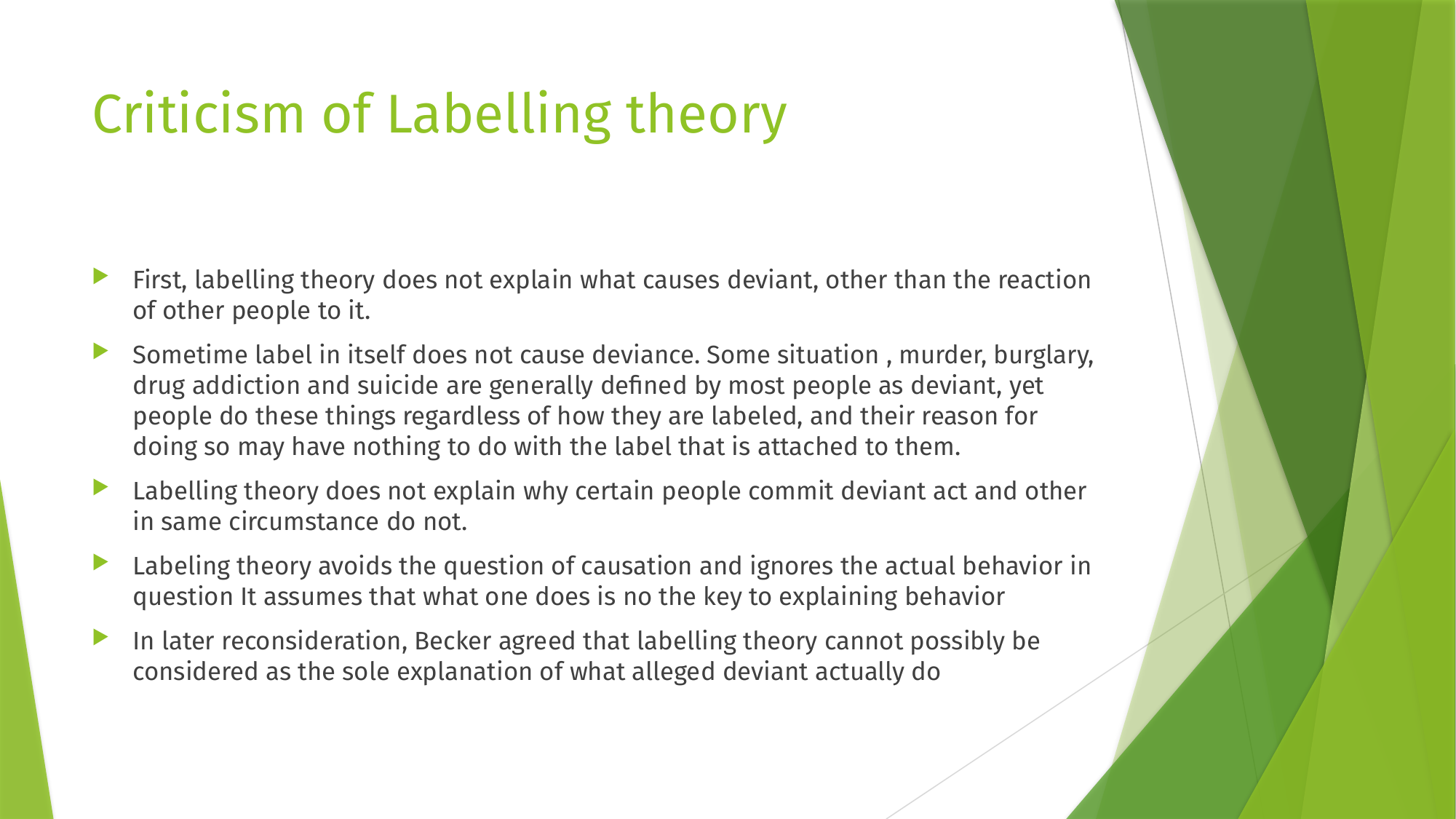

# Criticism of Labelling theory
First, labelling theory does not explain what causes deviant, other than the reaction of other people to it.
Sometime label in itself does not cause deviance. Some situation , murder, burglary, drug addiction and suicide are generally defined by most people as deviant, yet people do these things regardless of how they are labeled, and their reason for doing so may have nothing to do with the label that is attached to them.
Labelling theory does not explain why certain people commit deviant act and other in same circumstance do not.
Labeling theory avoids the question of causation and ignores the actual behavior in question It assumes that what one does is no the key to explaining behavior
In later reconsideration, Becker agreed that labelling theory cannot possibly be considered as the sole explanation of what alleged deviant actually do